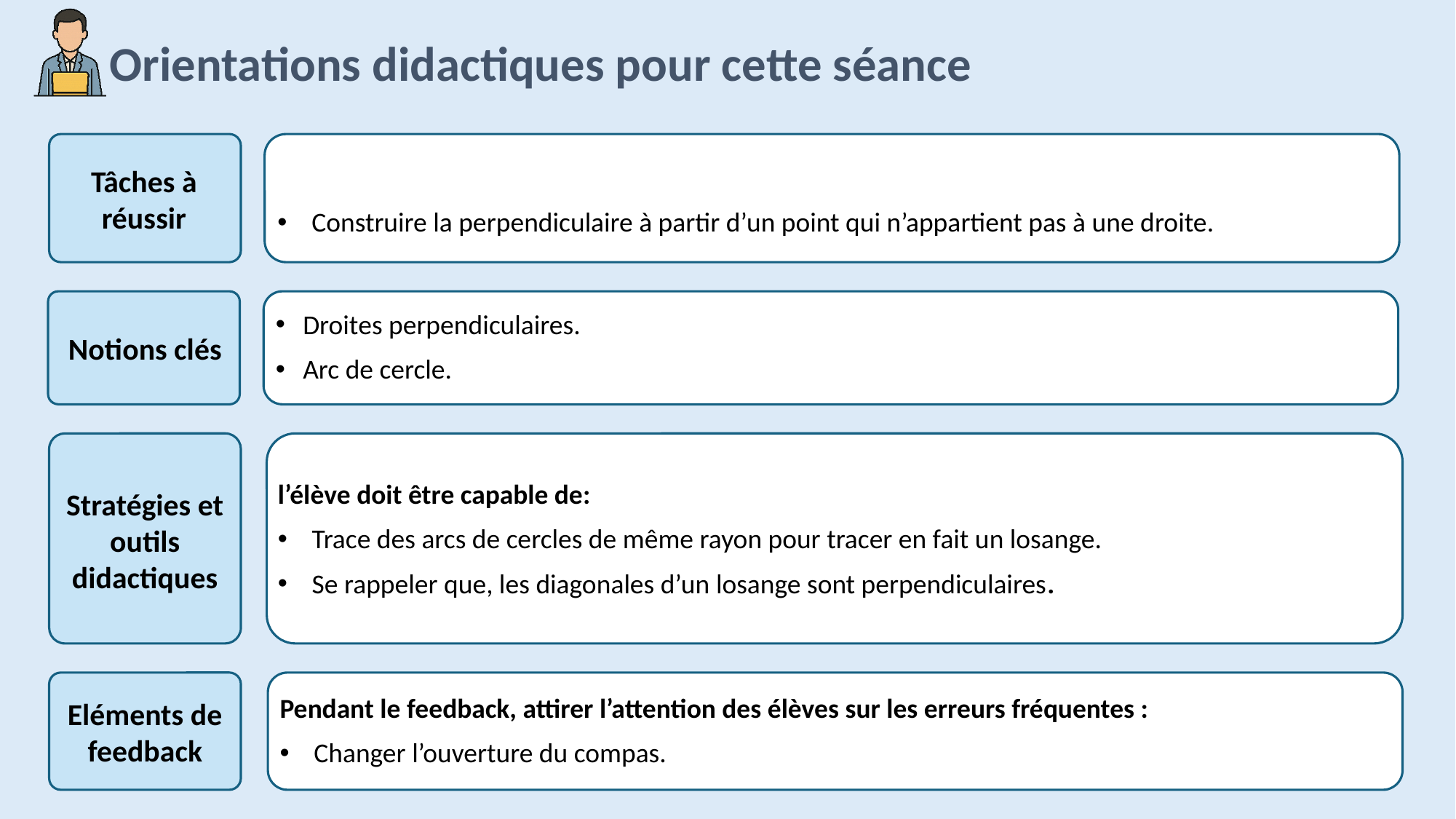

Construire la perpendiculaire à partir d’un point qui n’appartient pas à une droite.
Droites perpendiculaires.
Arc de cercle.

l’élève doit être capable de:
Trace des arcs de cercles de même rayon pour tracer en fait un losange.
Se rappeler que, les diagonales d’un losange sont perpendiculaires.
Pendant le feedback, attirer l’attention des élèves sur les erreurs fréquentes :
Changer l’ouverture du compas.